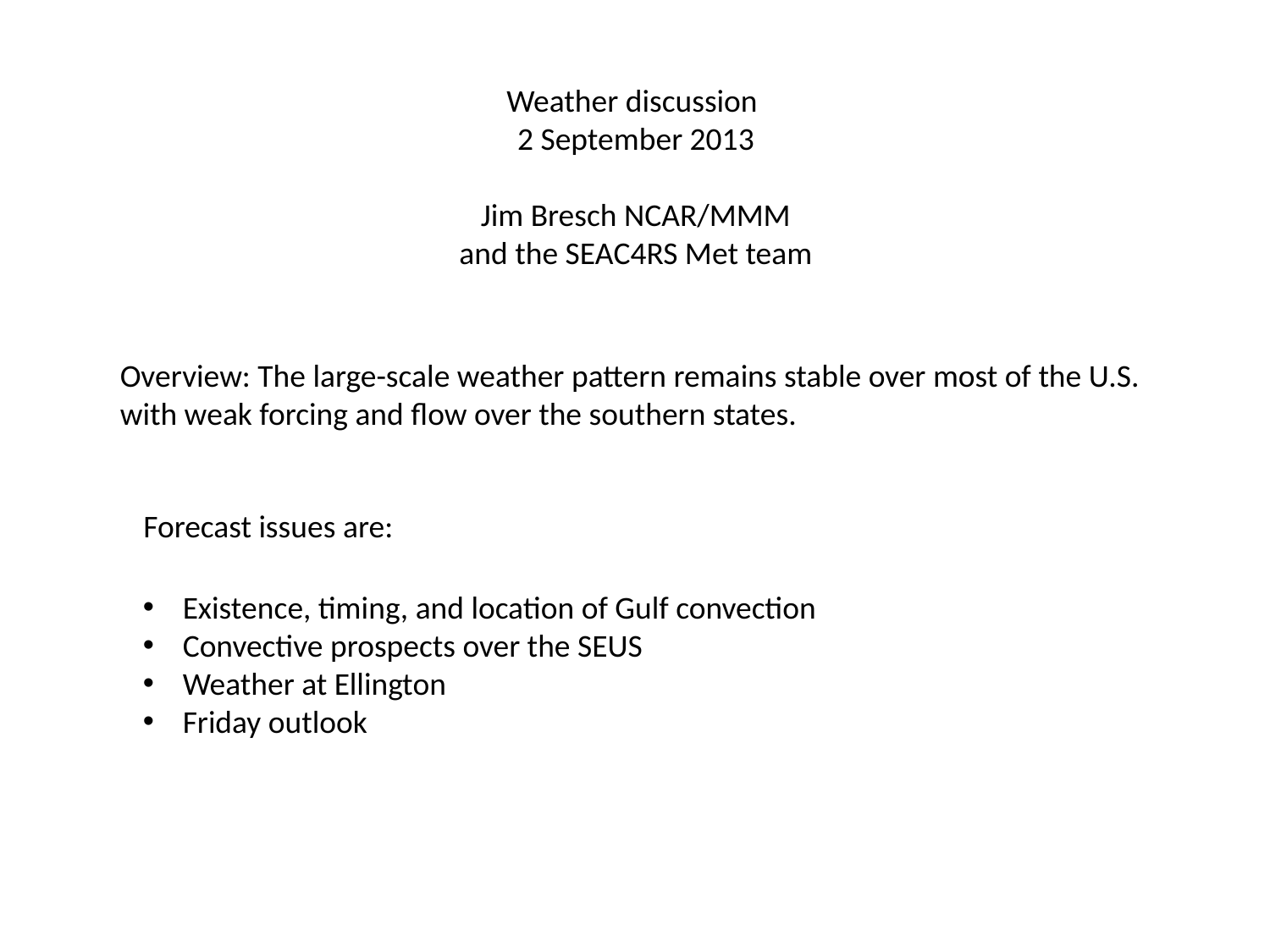

Weather discussion
2 September 2013

Jim Bresch NCAR/MMM
and the SEAC4RS Met team

Overview: The large-scale weather pattern remains stable over most of the U.S. with weak forcing and flow over the southern states.

Forecast issues are:
Existence, timing, and location of Gulf convection
Convective prospects over the SEUS
Weather at Ellington
Friday outlook